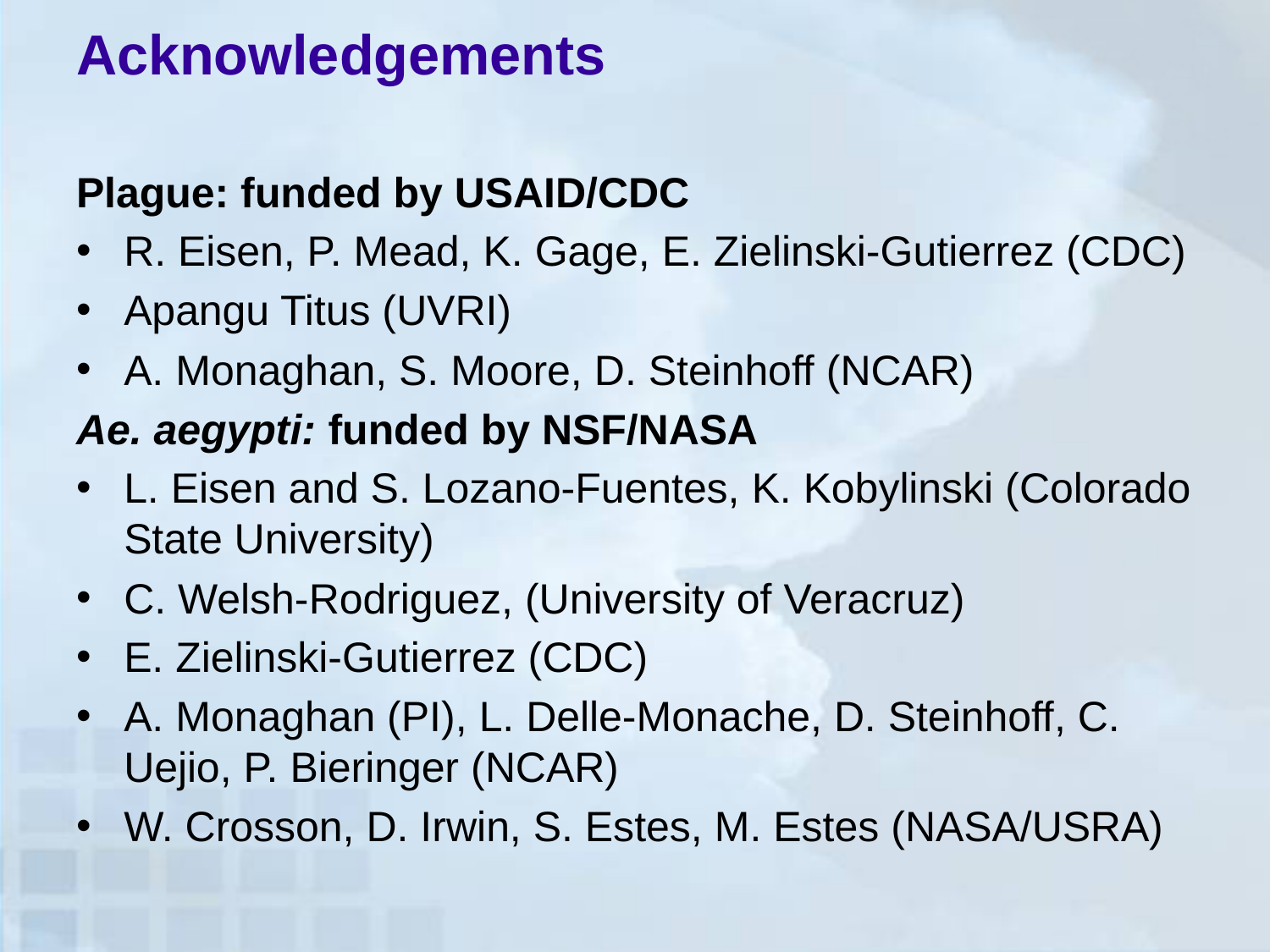

# Acknowledgements
Plague: funded by USAID/CDC
R. Eisen, P. Mead, K. Gage, E. Zielinski-Gutierrez (CDC)
Apangu Titus (UVRI)
A. Monaghan, S. Moore, D. Steinhoff (NCAR)
Ae. aegypti: funded by NSF/NASA
L. Eisen and S. Lozano-Fuentes, K. Kobylinski (Colorado State University)
C. Welsh-Rodriguez, (University of Veracruz)
E. Zielinski-Gutierrez (CDC)
A. Monaghan (PI), L. Delle-Monache, D. Steinhoff, C. Uejio, P. Bieringer (NCAR)
W. Crosson, D. Irwin, S. Estes, M. Estes (NASA/USRA)